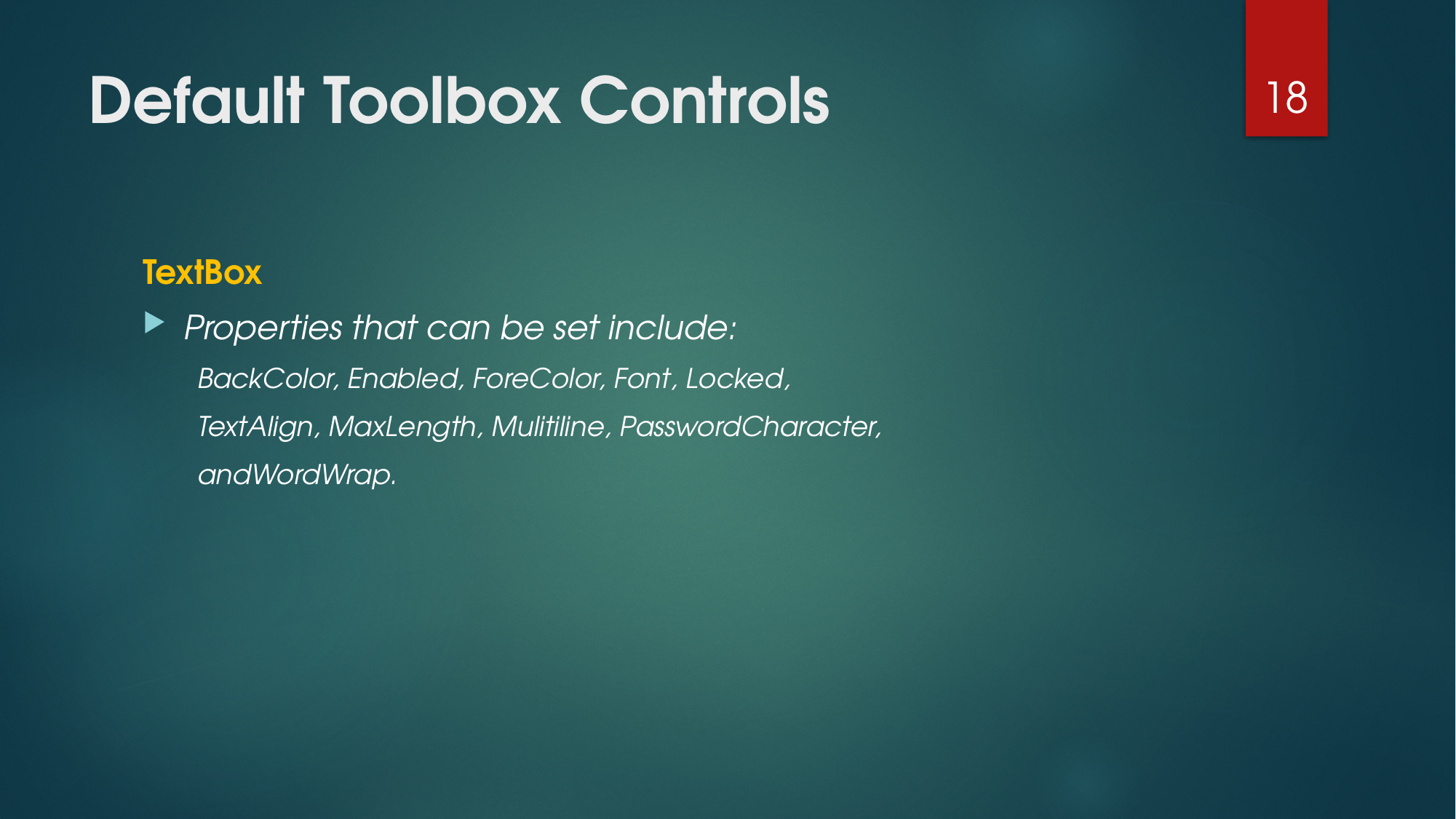

18
# Default Toolbox Controls
TextBox
Properties that can be set include:
BackColor, Enabled, ForeColor, Font, Locked,
TextAlign, MaxLength, Mulitiline, PasswordCharacter,
andWordWrap.